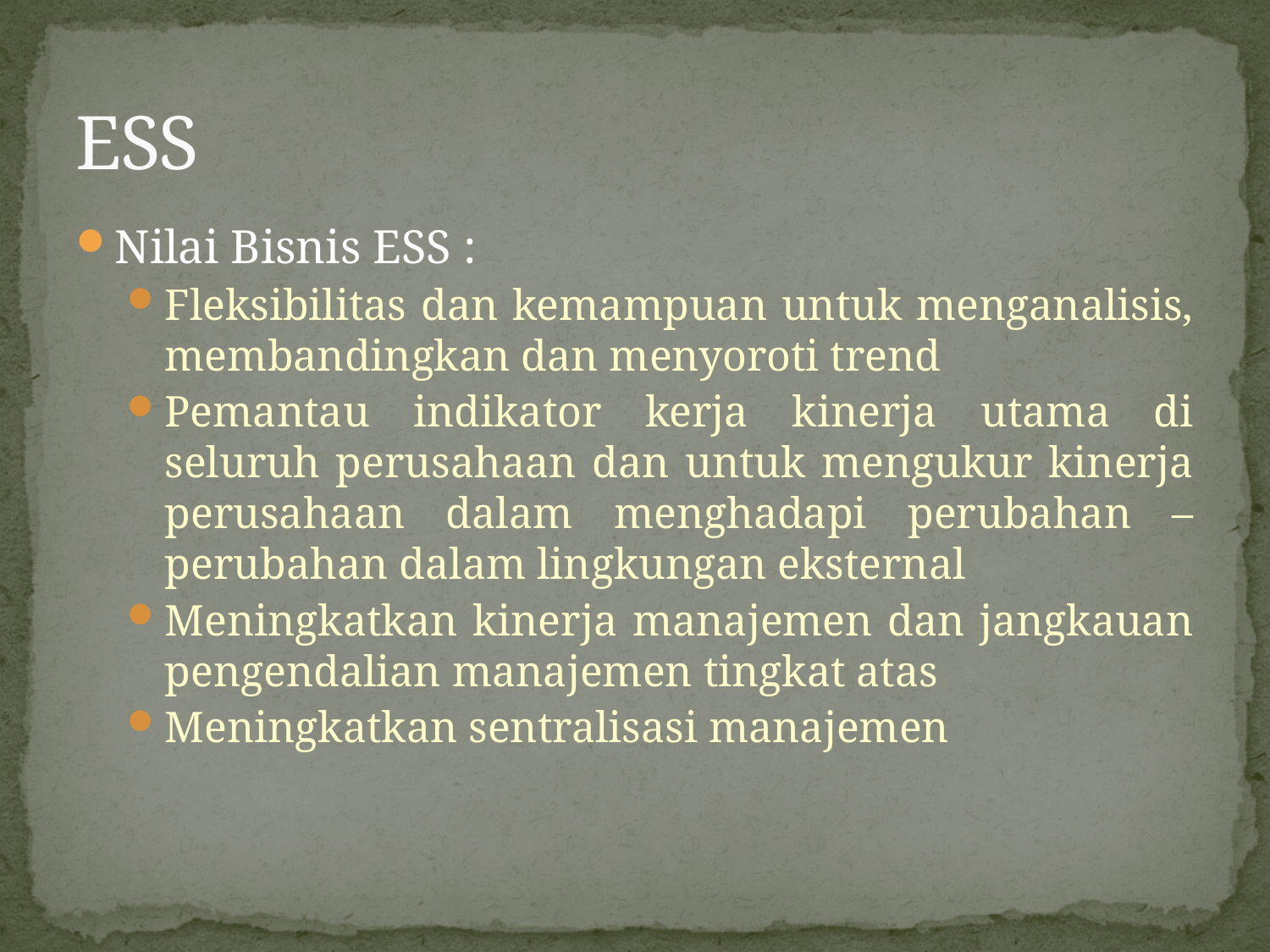

# ESS
Nilai Bisnis ESS :
Fleksibilitas dan kemampuan untuk menganalisis, membandingkan dan menyoroti trend
Pemantau indikator kerja kinerja utama di seluruh perusahaan dan untuk mengukur kinerja perusahaan dalam menghadapi perubahan – perubahan dalam lingkungan eksternal
Meningkatkan kinerja manajemen dan jangkauan pengendalian manajemen tingkat atas
Meningkatkan sentralisasi manajemen